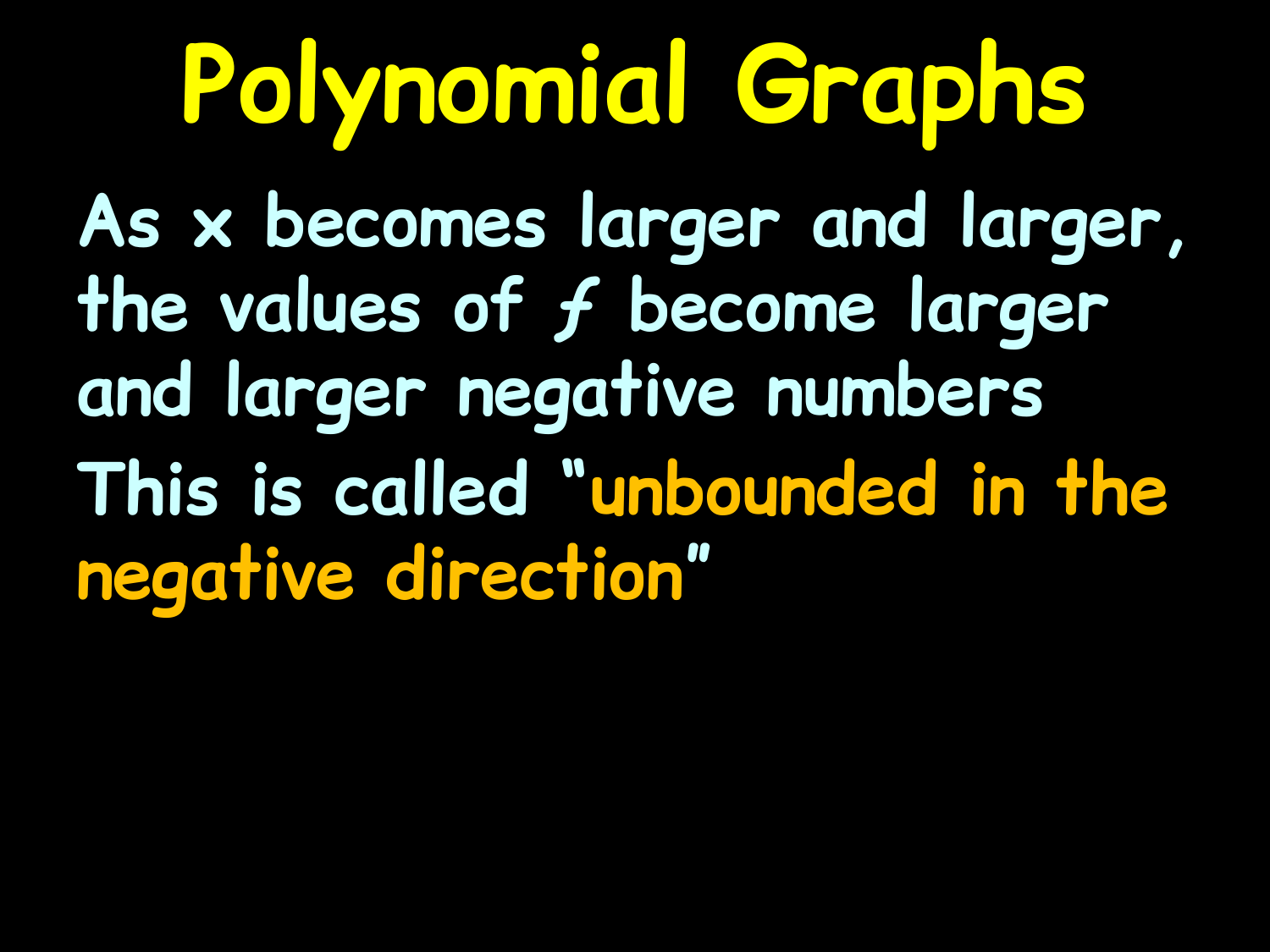

# Polynomial Graphs
As x becomes larger and larger, the values of ƒ become larger and larger negative numbers
This is called “unbounded in the negative direction”